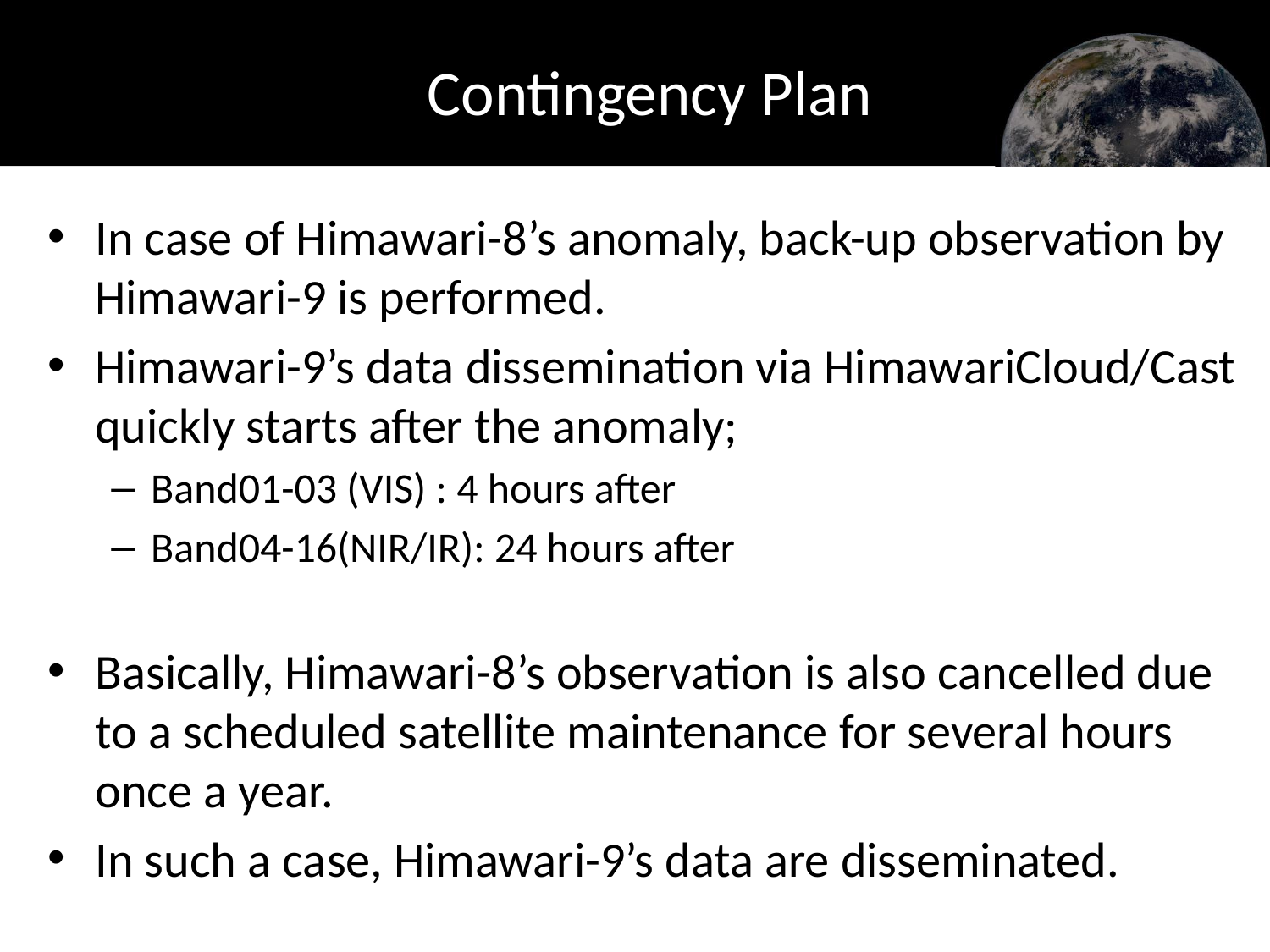

Contingency Plan
In case of Himawari-8’s anomaly, back-up observation by Himawari-9 is performed.
Himawari-9’s data dissemination via HimawariCloud/Cast quickly starts after the anomaly;
Band01-03 (VIS) : 4 hours after
Band04-16(NIR/IR): 24 hours after

Basically, Himawari-8’s observation is also cancelled due to a scheduled satellite maintenance for several hours once a year.
In such a case, Himawari-9’s data are disseminated.